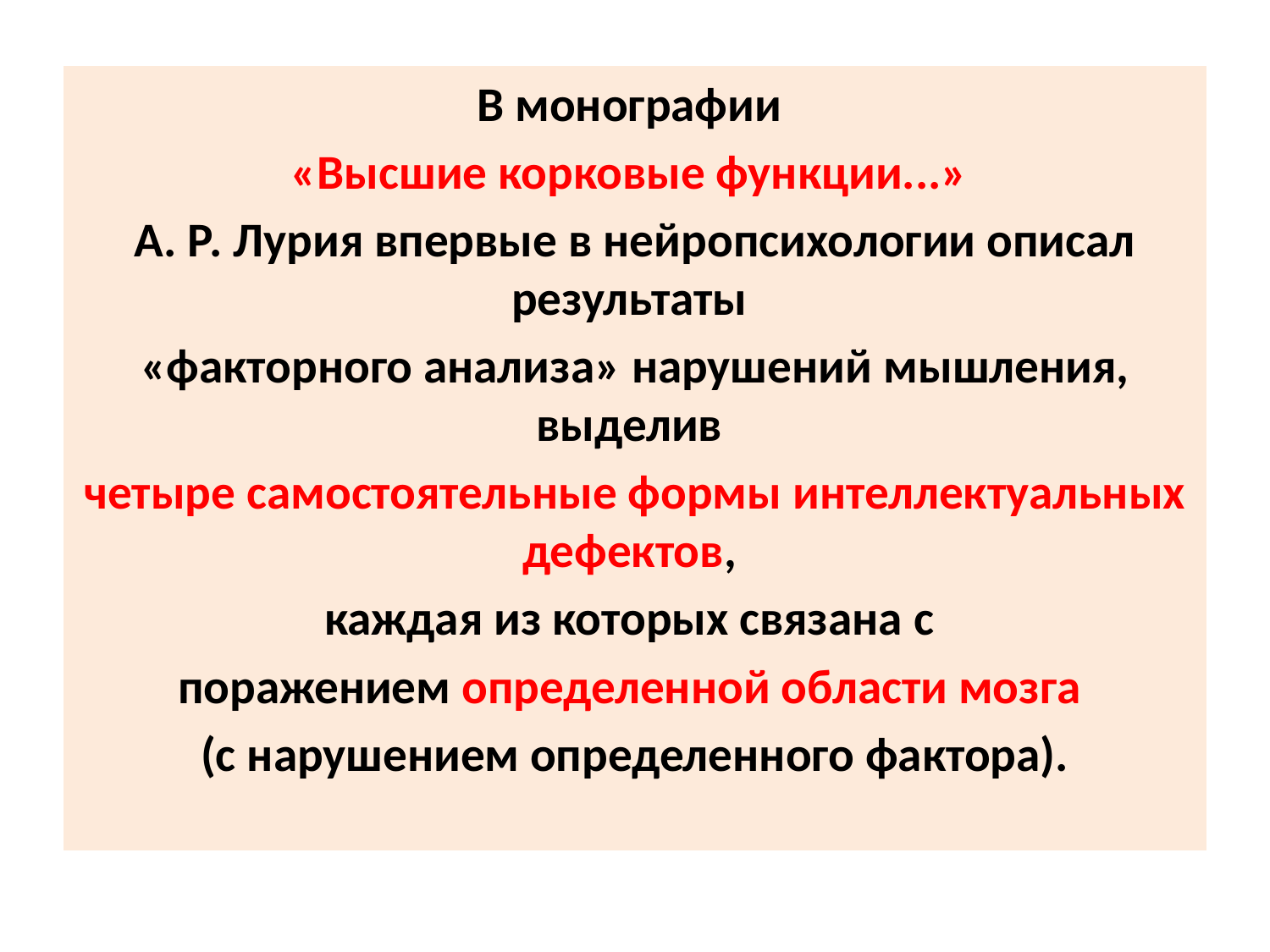

В монографии
«Высшие корковые функции...»
А. Р. Лурия впервые в нейропсихологии описал результаты
«факторного анализа» нарушений мышления, выделив
четыре самостоятельные формы интеллектуальных дефектов,
каждая из которых связана с
поражением определенной области мозга
(с нарушением определенного фактора).